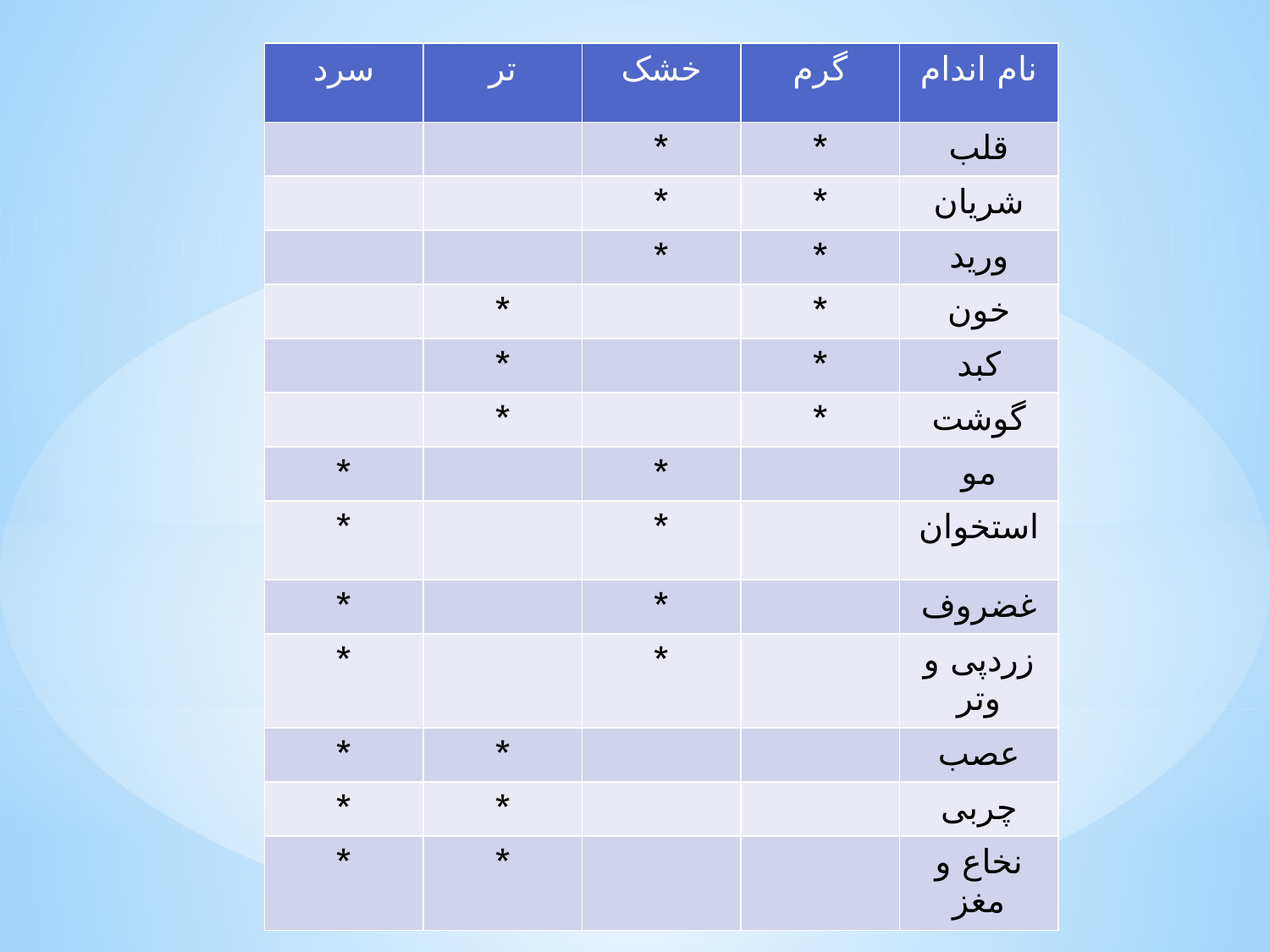

| سرد | تر | خشک | گرم | نام اندام |
| --- | --- | --- | --- | --- |
|  |  | \* | \* | قلب |
|  |  | \* | \* | شریان |
|  |  | \* | \* | ورید |
|  | \* |  | \* | خون |
|  | \* |  | \* | کبد |
|  | \* |  | \* | گوشت |
| \* |  | \* |  | مو |
| \* |  | \* |  | استخوان |
| \* |  | \* |  | غضروف |
| \* |  | \* |  | زردپی و وتر |
| \* | \* |  |  | عصب |
| \* | \* |  |  | چربی |
| \* | \* |  |  | نخاع و مغز |